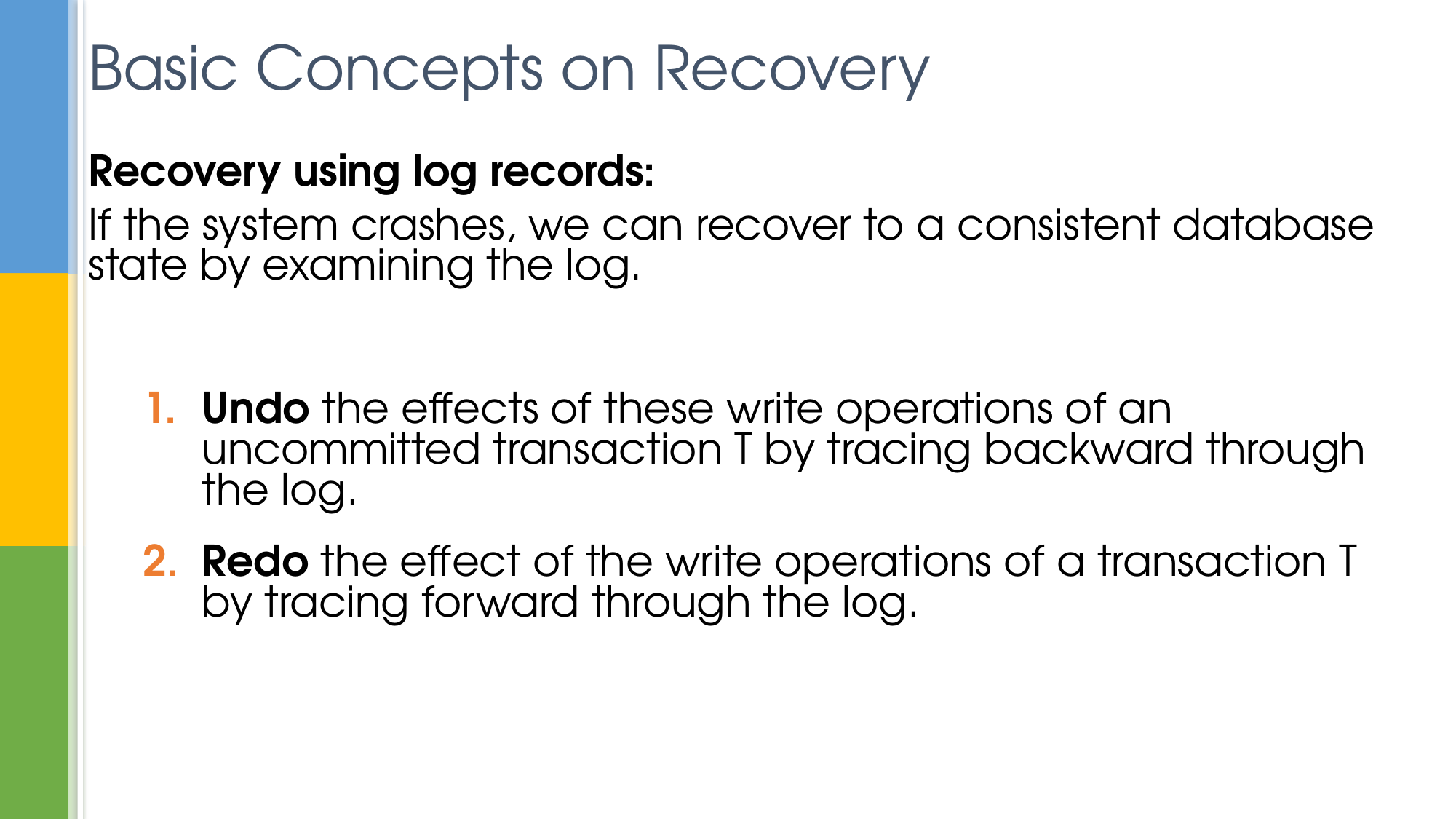

# Basic Concepts on Recovery
Recovery using log records:
If the system crashes, we can recover to a consistent database state by examining the log.

Undo the effects of these write operations of an uncommitted transaction T by tracing backward through the log.
Redo the effect of the write operations of a transaction T by tracing forward through the log.